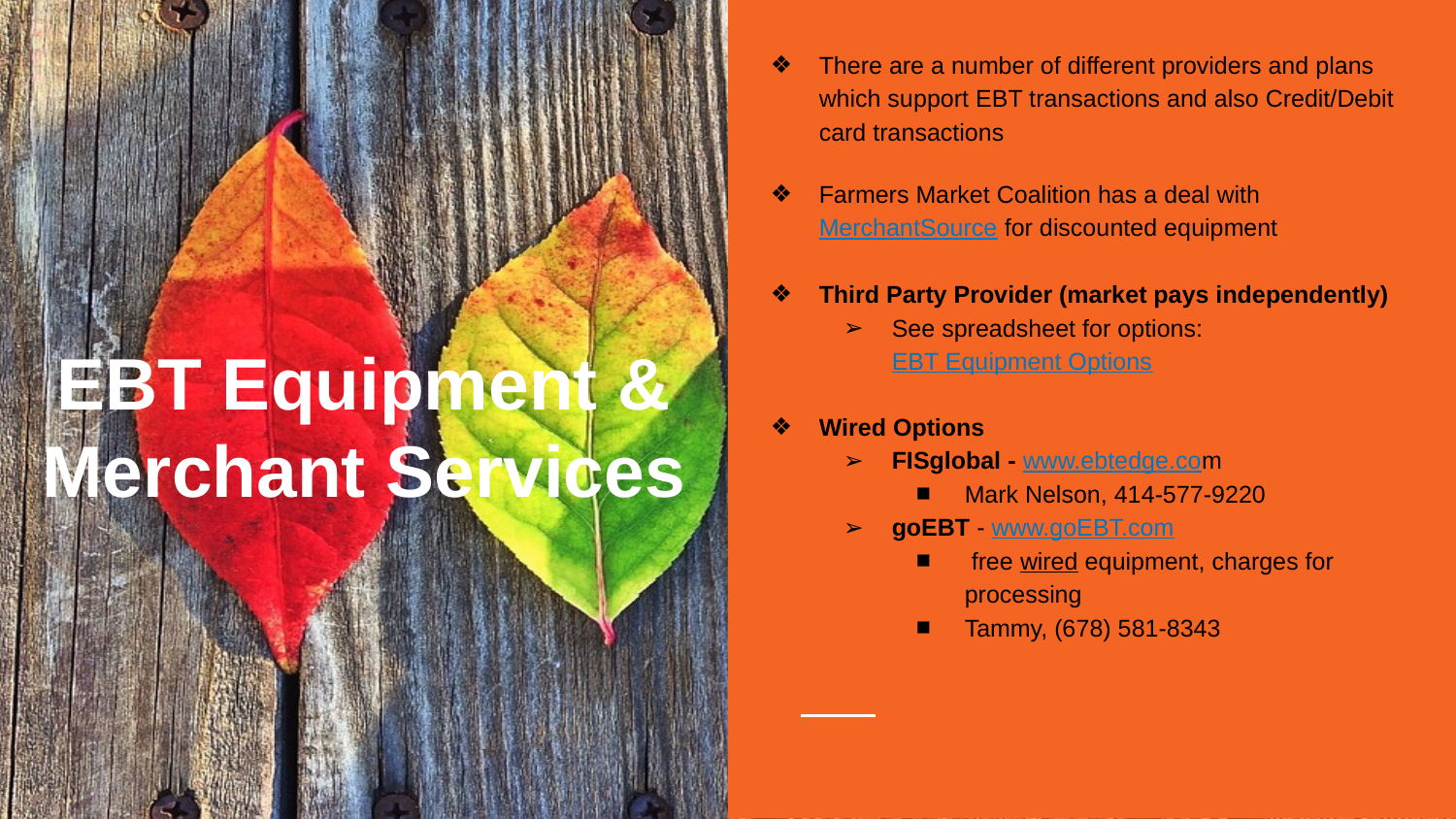

There are a number of different providers and plans which support EBT transactions and also Credit/Debit card transactions
Farmers Market Coalition has a deal with MerchantSource for discounted equipment
Third Party Provider (market pays independently)
See spreadsheet for options:
EBT Equipment Options
Wired Options
FISglobal - www.ebtedge.com
Mark Nelson, 414-577-9220
goEBT - www.goEBT.com
 free wired equipment, charges for processing
Tammy, (678) 581-8343

# EBT Equipment & Merchant Services